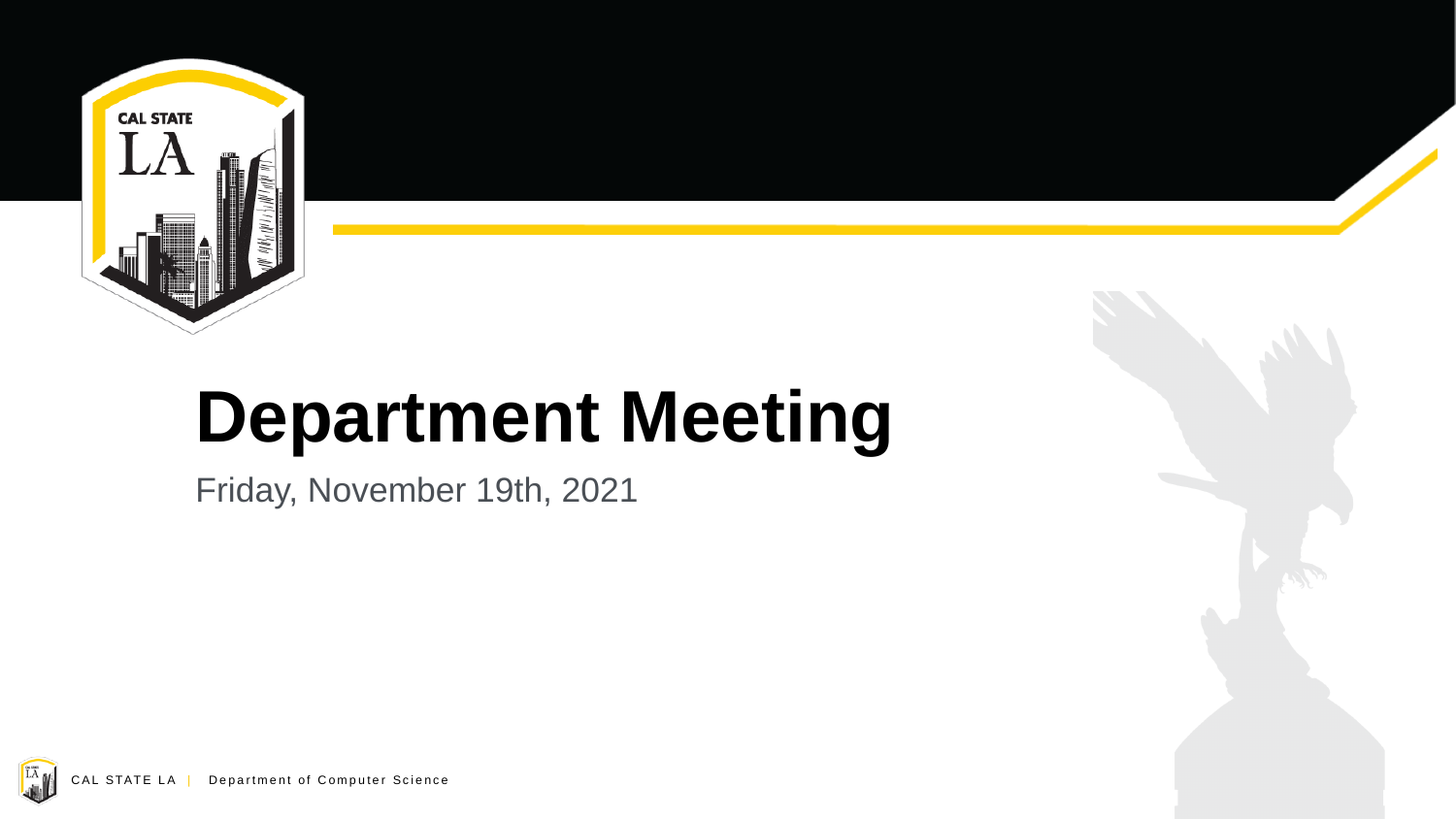

# Department Meeting
Friday, November 19th, 2021